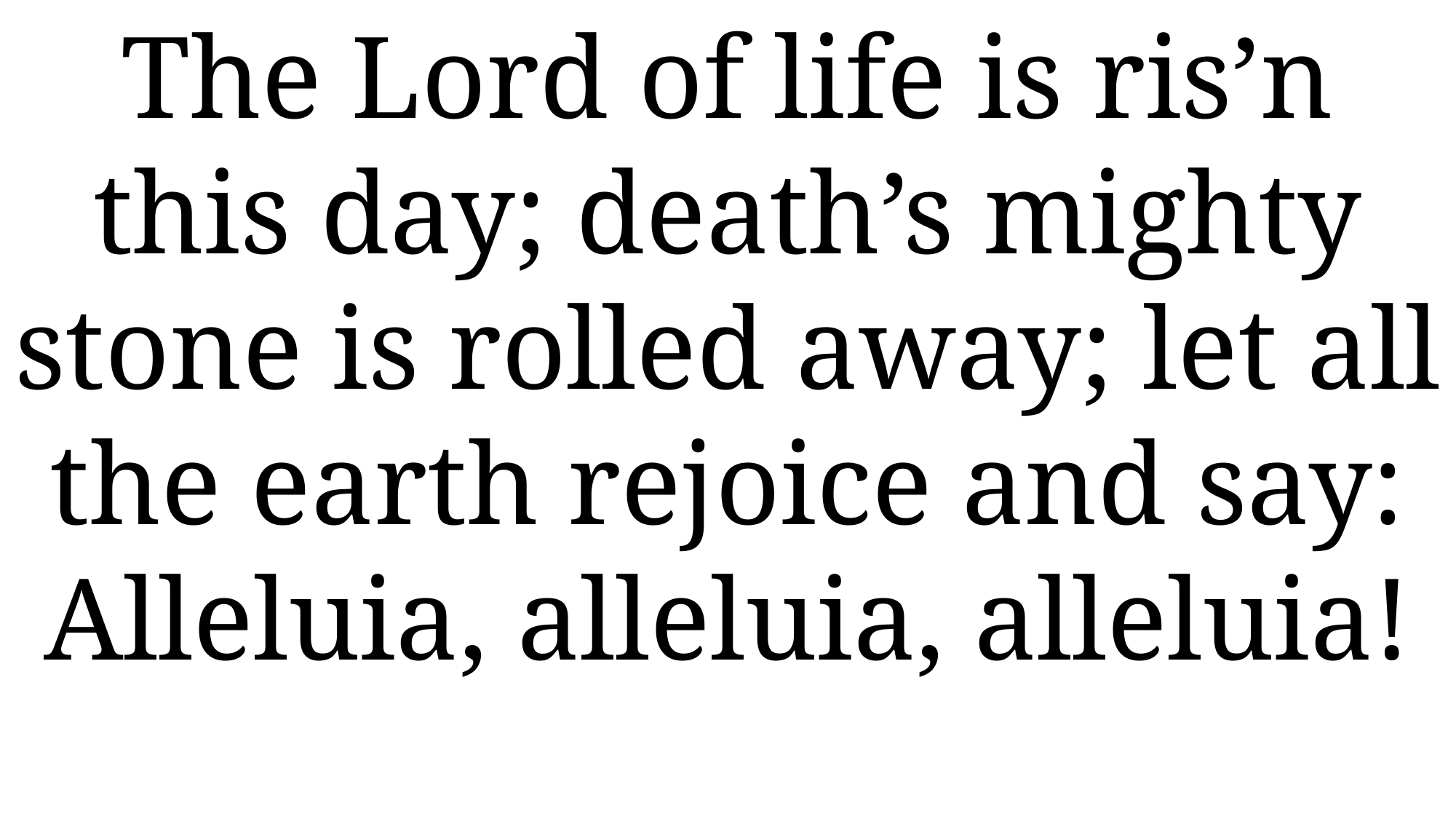

The Lord of life is ris’n this day; death’s mighty stone is rolled away; let all the earth rejoice and say: Alleluia, alleluia, alleluia!